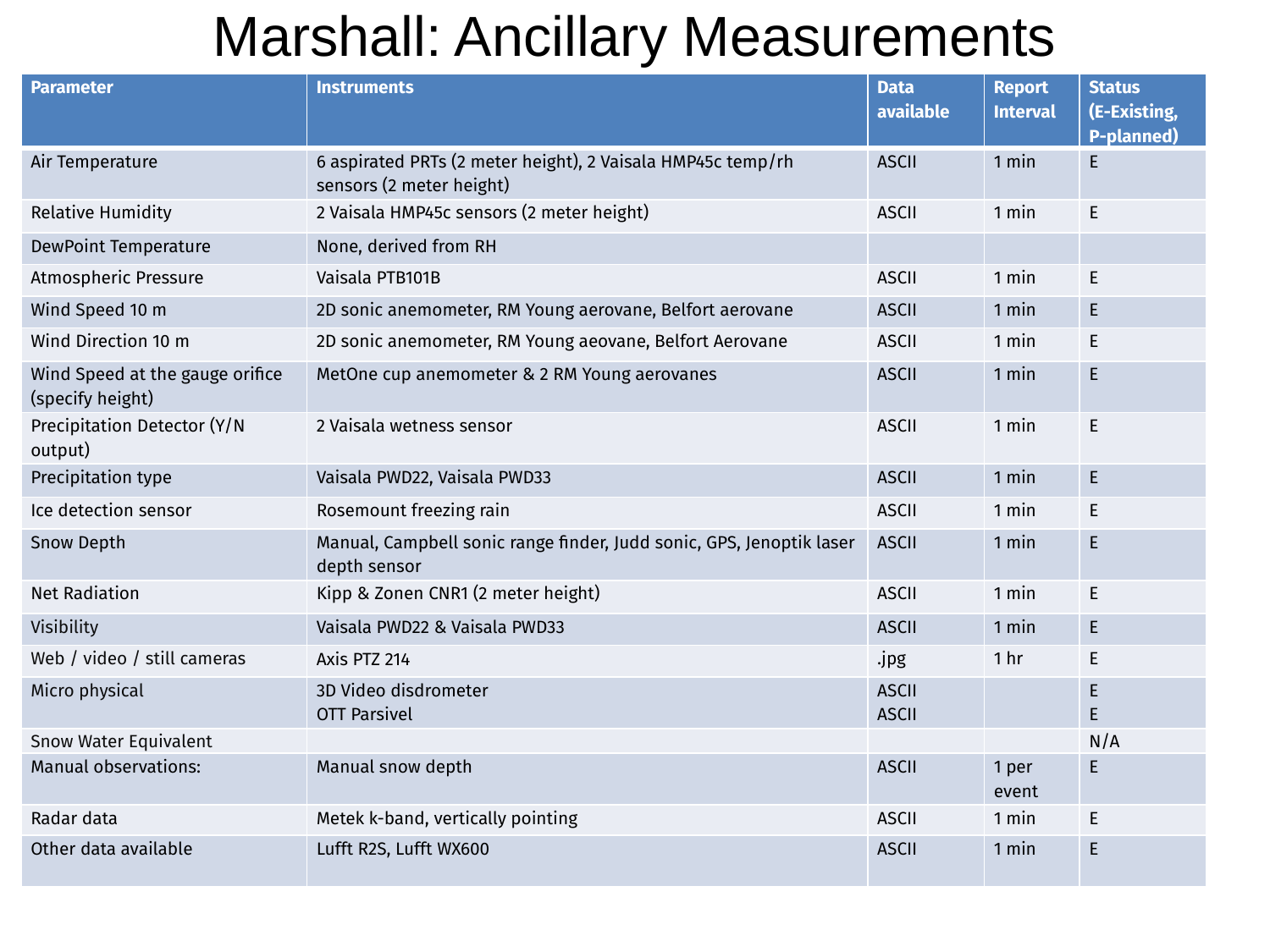

# Marshall: Ancillary Measurements
| Parameter | Instruments | Data available | Report Interval | Status (E-Existing, P-planned) |
| --- | --- | --- | --- | --- |
| Air Temperature | 6 aspirated PRTs (2 meter height), 2 Vaisala HMP45c temp/rh sensors (2 meter height) | ASCII | 1 min | E |
| Relative Humidity | 2 Vaisala HMP45c sensors (2 meter height) | ASCII | 1 min | E |
| DewPoint Temperature | None, derived from RH |  |  |  |
| Atmospheric Pressure | Vaisala PTB101B | ASCII | 1 min | E |
| Wind Speed 10 m | 2D sonic anemometer, RM Young aerovane, Belfort aerovane | ASCII | 1 min | E |
| Wind Direction 10 m | 2D sonic anemometer, RM Young aeovane, Belfort Aerovane | ASCII | 1 min | E |
| Wind Speed at the gauge orifice (specify height) | MetOne cup anemometer & 2 RM Young aerovanes | ASCII | 1 min | E |
| Precipitation Detector (Y/N output) | 2 Vaisala wetness sensor | ASCII | 1 min | E |
| Precipitation type | Vaisala PWD22, Vaisala PWD33 | ASCII | 1 min | E |
| Ice detection sensor | Rosemount freezing rain | ASCII | 1 min | E |
| Snow Depth | Manual, Campbell sonic range finder, Judd sonic, GPS, Jenoptik laser depth sensor | ASCII | 1 min | E |
| Net Radiation | Kipp & Zonen CNR1 (2 meter height) | ASCII | 1 min | E |
| Visibility | Vaisala PWD22 & Vaisala PWD33 | ASCII | 1 min | E |
| Web / video / still cameras | Axis PTZ 214 | .jpg | 1 hr | E |
| Micro physical | 3D Video disdrometer OTT Parsivel | ASCII ASCII |  | E E |
| Snow Water Equivalent |  |  |  | N/A |
| Manual observations: | Manual snow depth | ASCII | 1 per event | E |
| Radar data | Metek k-band, vertically pointing | ASCII | 1 min | E |
| Other data available | Lufft R2S, Lufft WX600 | ASCII | 1 min | E |